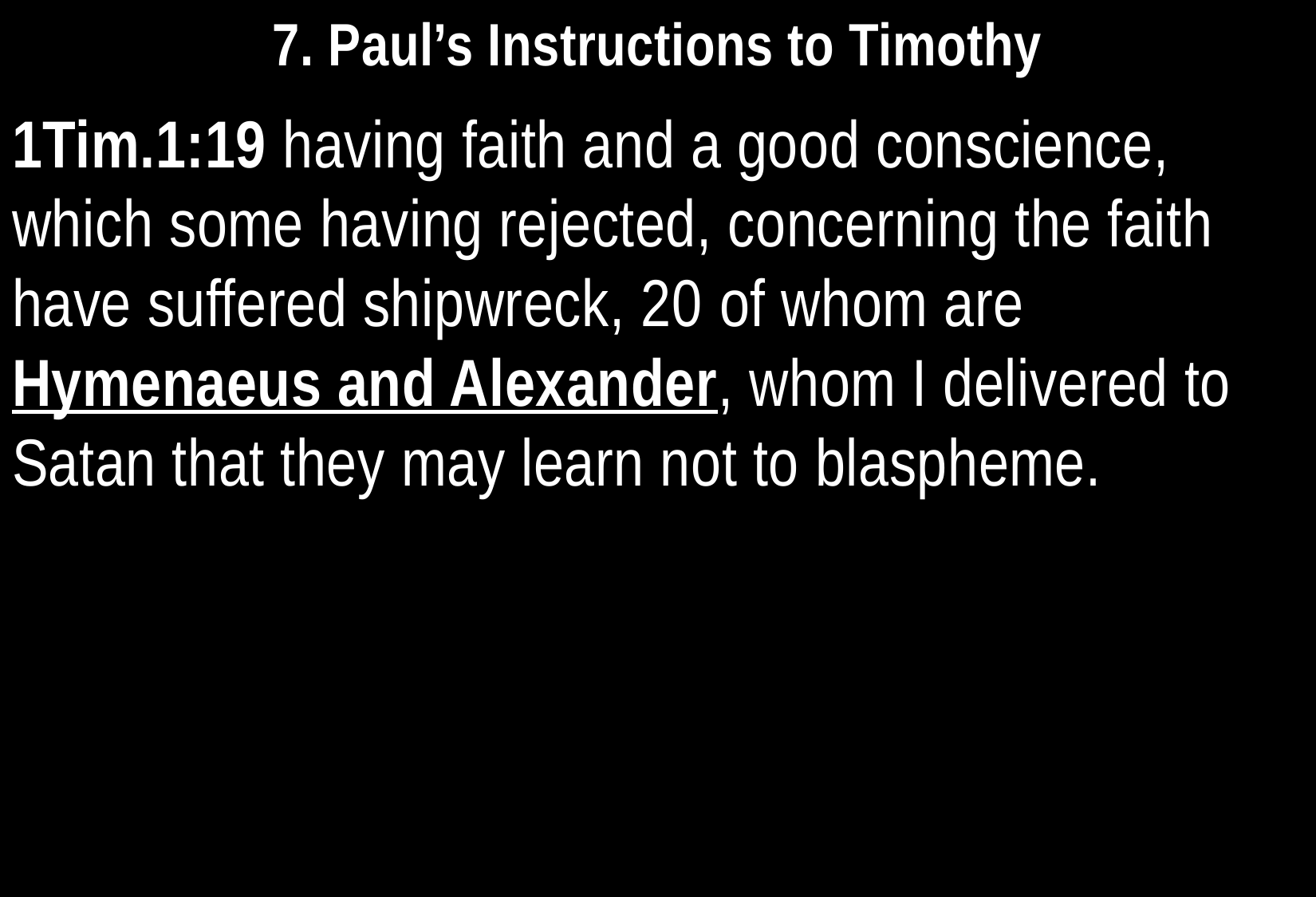

7. Paul’s Instructions to Timothy
1Tim.1:19 having faith and a good conscience, which some having rejected, concerning the faith have suffered shipwreck, 20 of whom are Hymenaeus and Alexander, whom I delivered to Satan that they may learn not to blaspheme.
30